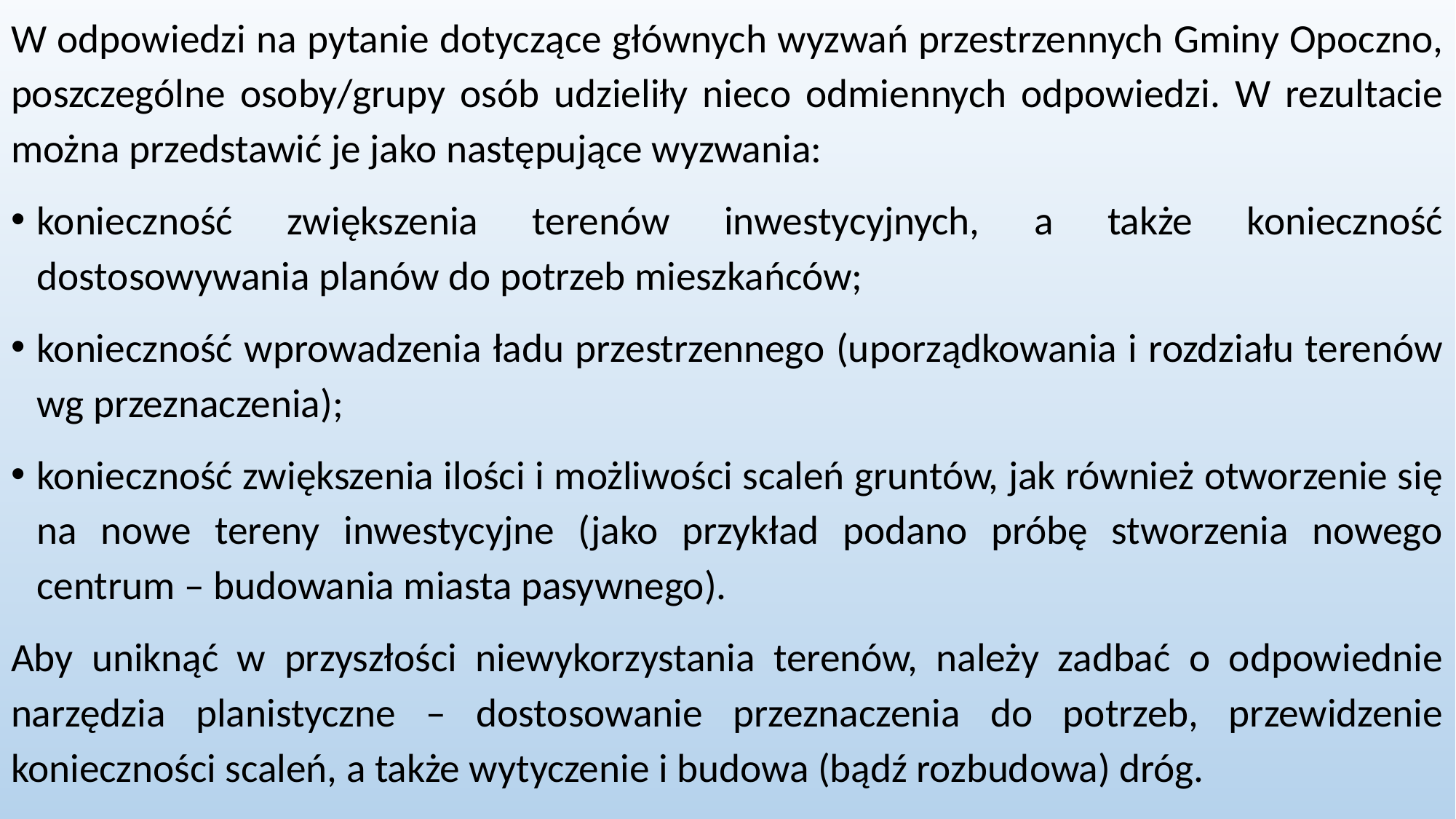

W odpowiedzi na pytanie dotyczące głównych wyzwań przestrzennych Gminy Opoczno, poszczególne osoby/grupy osób udzieliły nieco odmiennych odpowiedzi. W rezultacie można przedstawić je jako następujące wyzwania:
konieczność zwiększenia terenów inwestycyjnych, a także konieczność dostosowywania planów do potrzeb mieszkańców;
konieczność wprowadzenia ładu przestrzennego (uporządkowania i rozdziału terenów wg przeznaczenia);
konieczność zwiększenia ilości i możliwości scaleń gruntów, jak również otworzenie się na nowe tereny inwestycyjne (jako przykład podano próbę stworzenia nowego centrum – budowania miasta pasywnego).
Aby uniknąć w przyszłości niewykorzystania terenów, należy zadbać o odpowiednie narzędzia planistyczne – dostosowanie przeznaczenia do potrzeb, przewidzenie konieczności scaleń, a także wytyczenie i budowa (bądź rozbudowa) dróg.